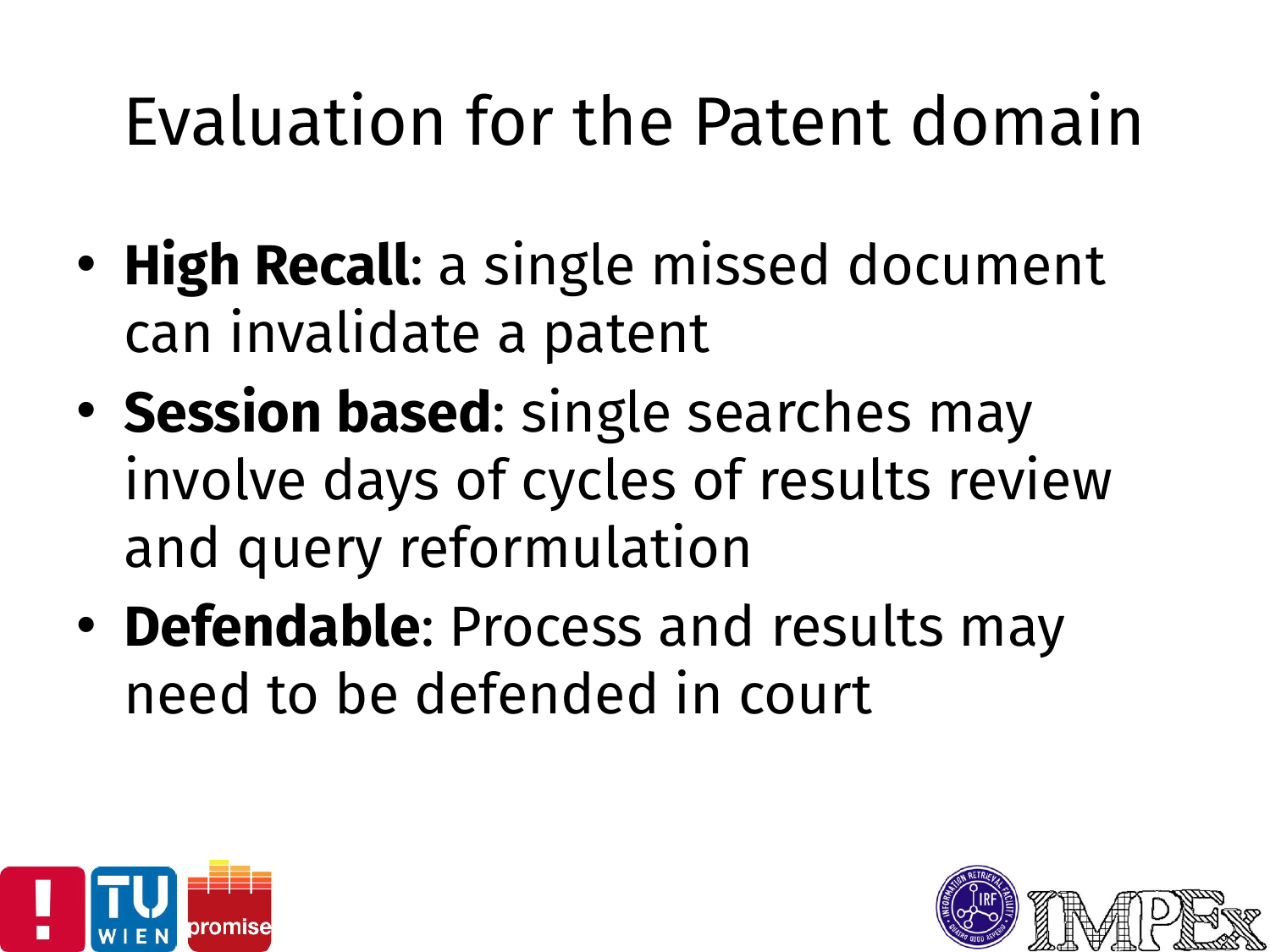

# Evaluation for the Patent domain
High Recall: a single missed document can invalidate a patent
Session based: single searches may involve days of cycles of results review and query reformulation
Defendable: Process and results may need to be defended in court